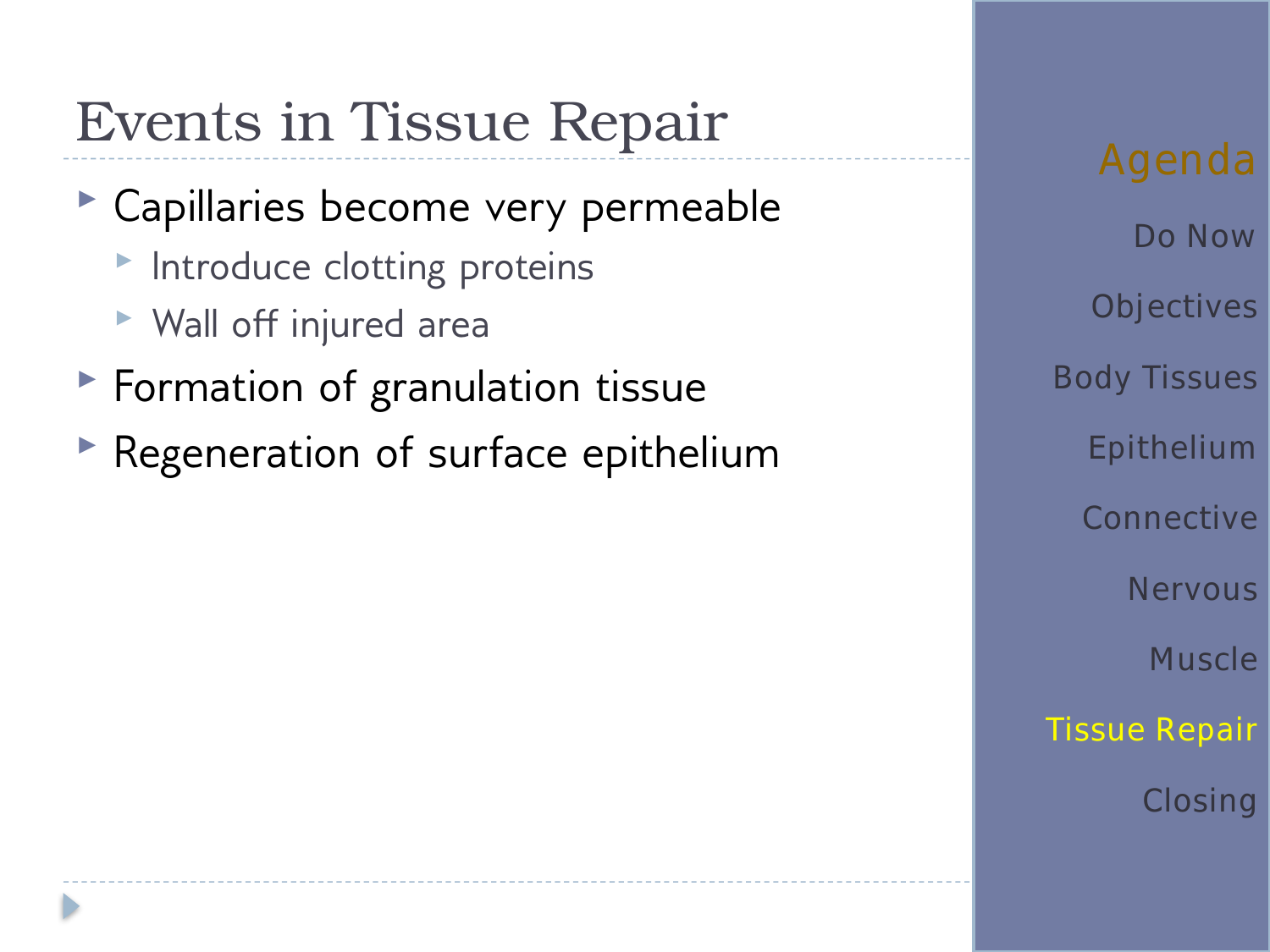

# Events in Tissue Repair
Agenda
Do Now
Objectives
Body Tissues
Epithelium
Connective
Nervous
Muscle
Tissue Repair
Closing

Capillaries become very permeable
Introduce clotting proteins
Wall off injured area
Formation of granulation tissue
Regeneration of surface epithelium